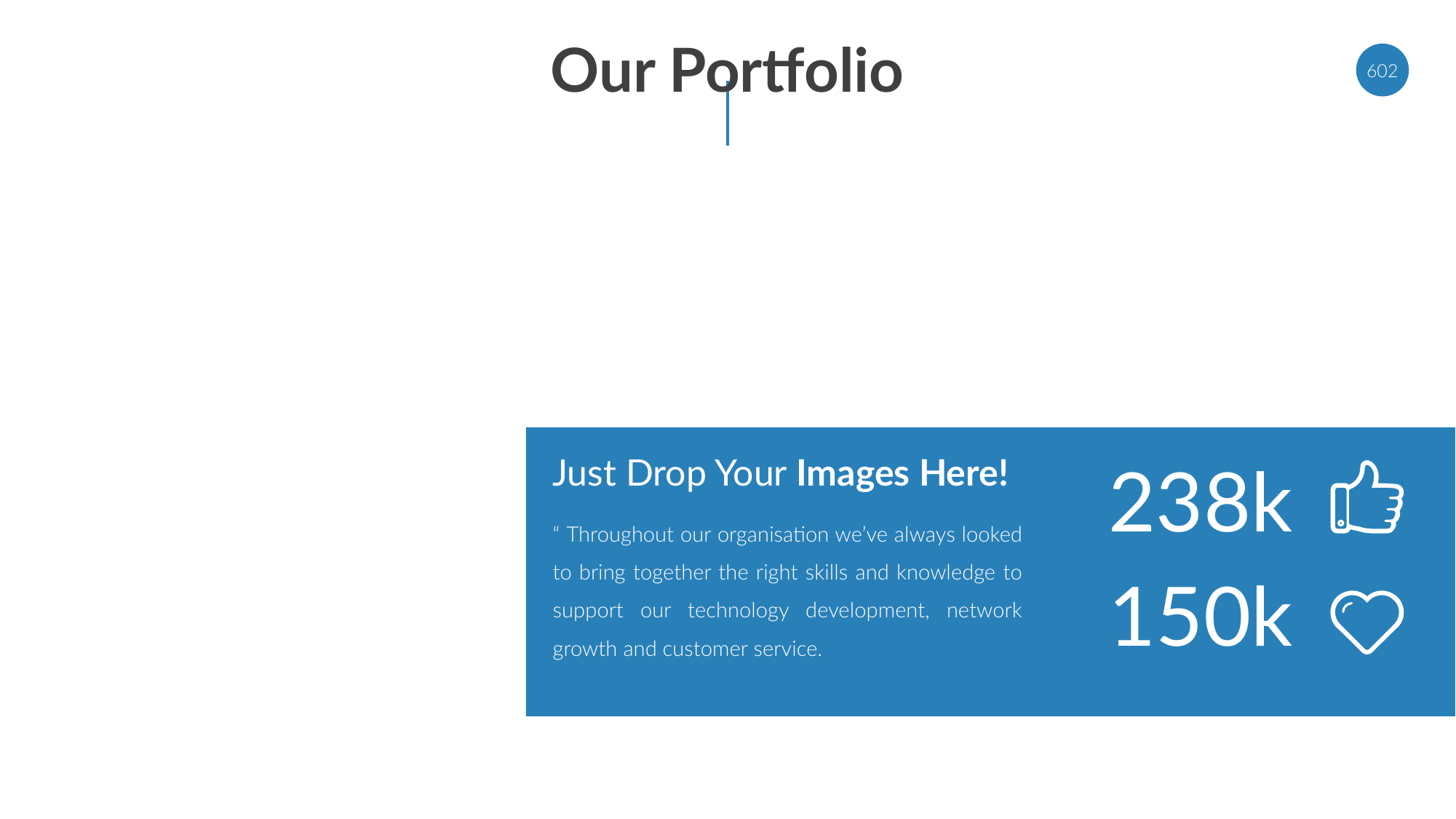

# Our Portfolio
602

Just Drop Your Images Here!
238k

“ Throughout our organisation we’ve always looked to bring together the right skills and knowledge to support our technology development, network growth and customer service.
150k